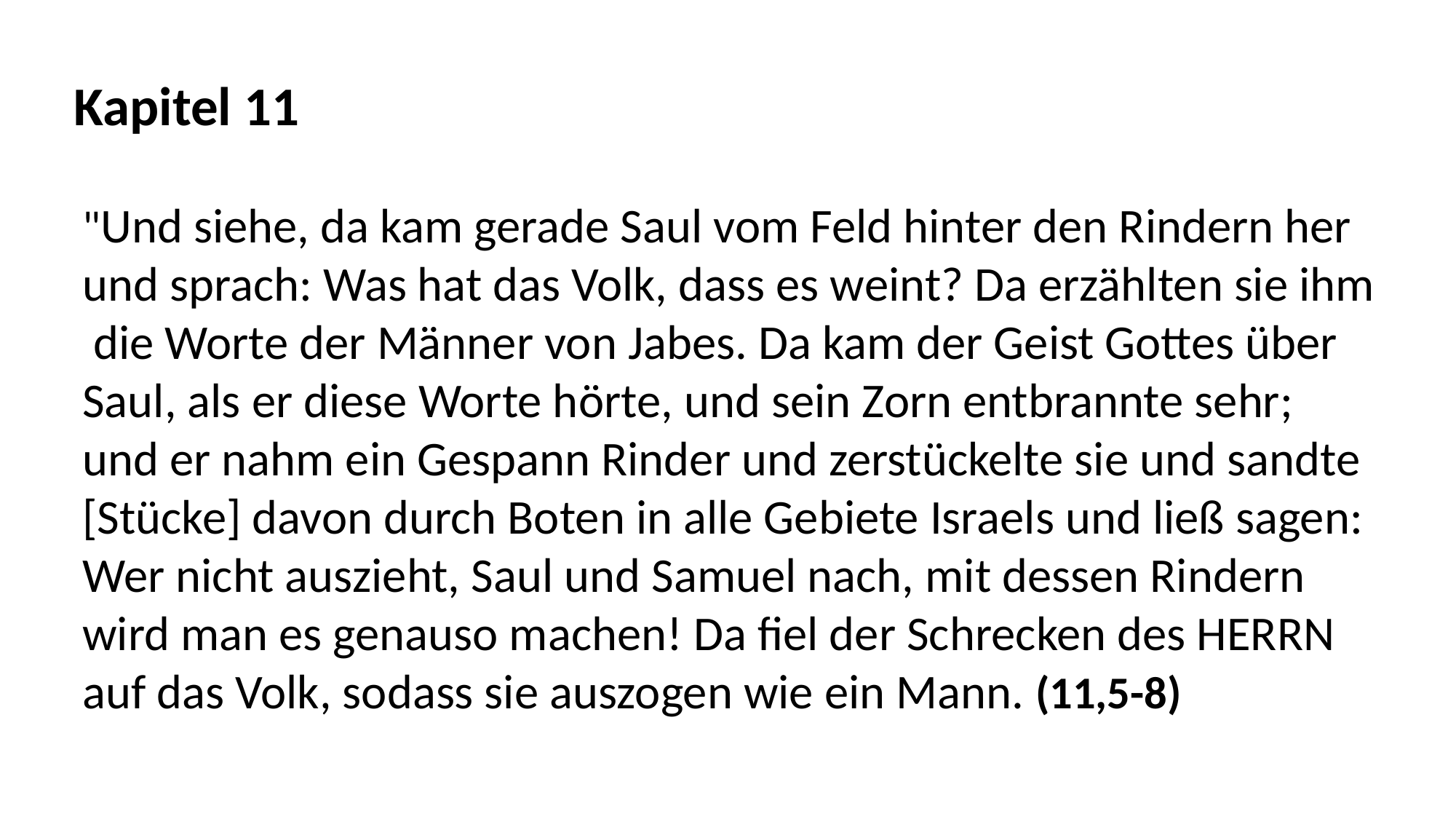

Kapitel 11
"Und siehe, da kam gerade Saul vom Feld hinter den Rindern her
und sprach: Was hat das Volk, dass es weint? Da erzählten sie ihm
 die Worte der Männer von Jabes. Da kam der Geist Gottes über
Saul, als er diese Worte hörte, und sein Zorn entbrannte sehr;
und er nahm ein Gespann Rinder und zerstückelte sie und sandte
[Stücke] davon durch Boten in alle Gebiete Israels und ließ sagen:
Wer nicht auszieht, Saul und Samuel nach, mit dessen Rindern
wird man es genauso machen! Da fiel der Schrecken des HERRN
auf das Volk, sodass sie auszogen wie ein Mann. (11,5-8)